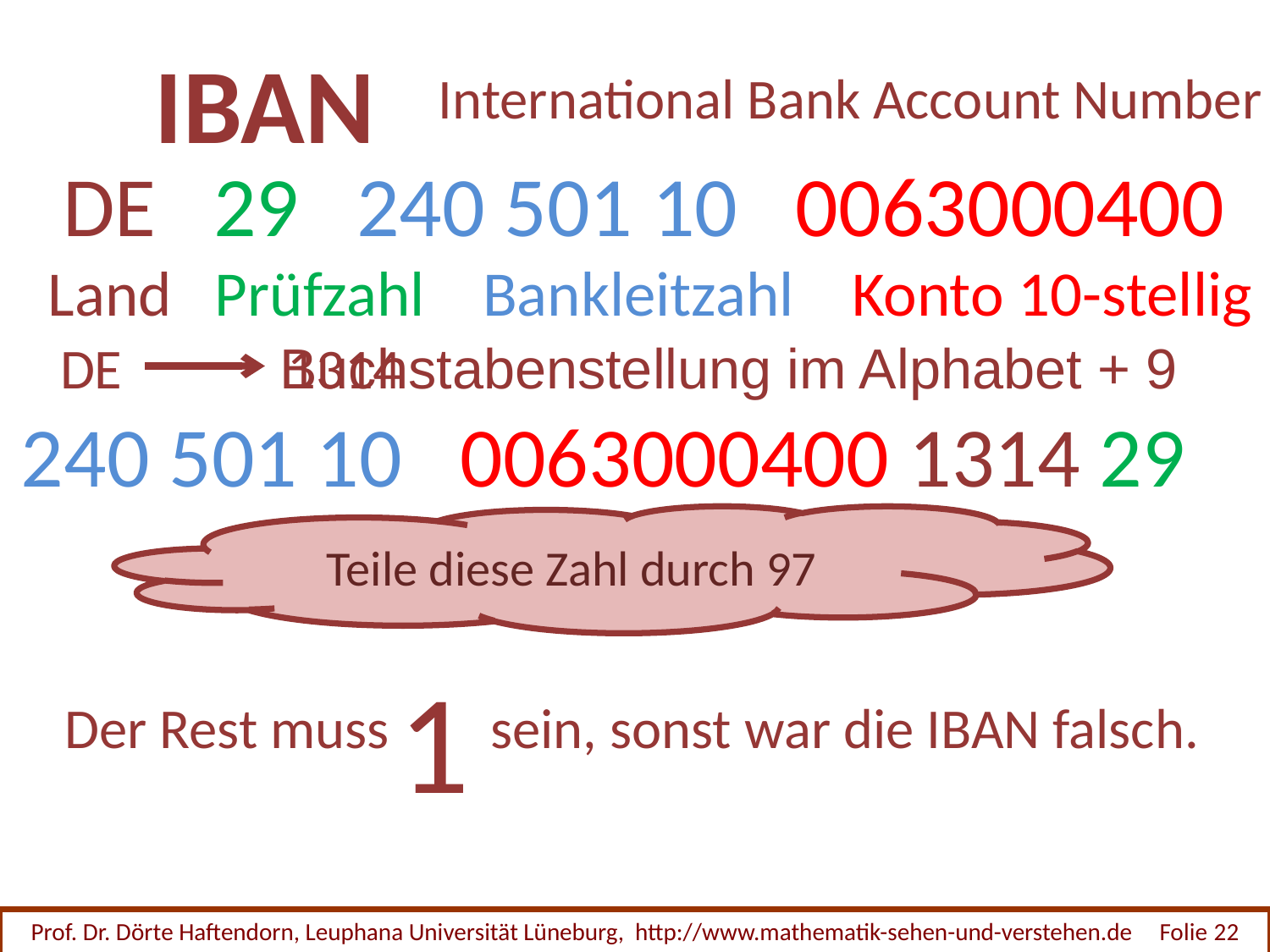

# IBAN
International Bank Account Number
DE   29   240 501 10   0063000400
Land   Prüfzahl    Bankleitzahl    Konto 10-stellig
DE             1314
Buchstabenstellung im Alphabet + 9
240 501 10   0063000400 1314 29
Teile diese Zahl durch 97
1
Der Rest muss        sein, sonst war die IBAN falsch.
Prof. Dr. Dörte Haftendorn, Leuphana Universität Lüneburg,  http://www.mathematik-sehen-und-verstehen.de     Folie 22